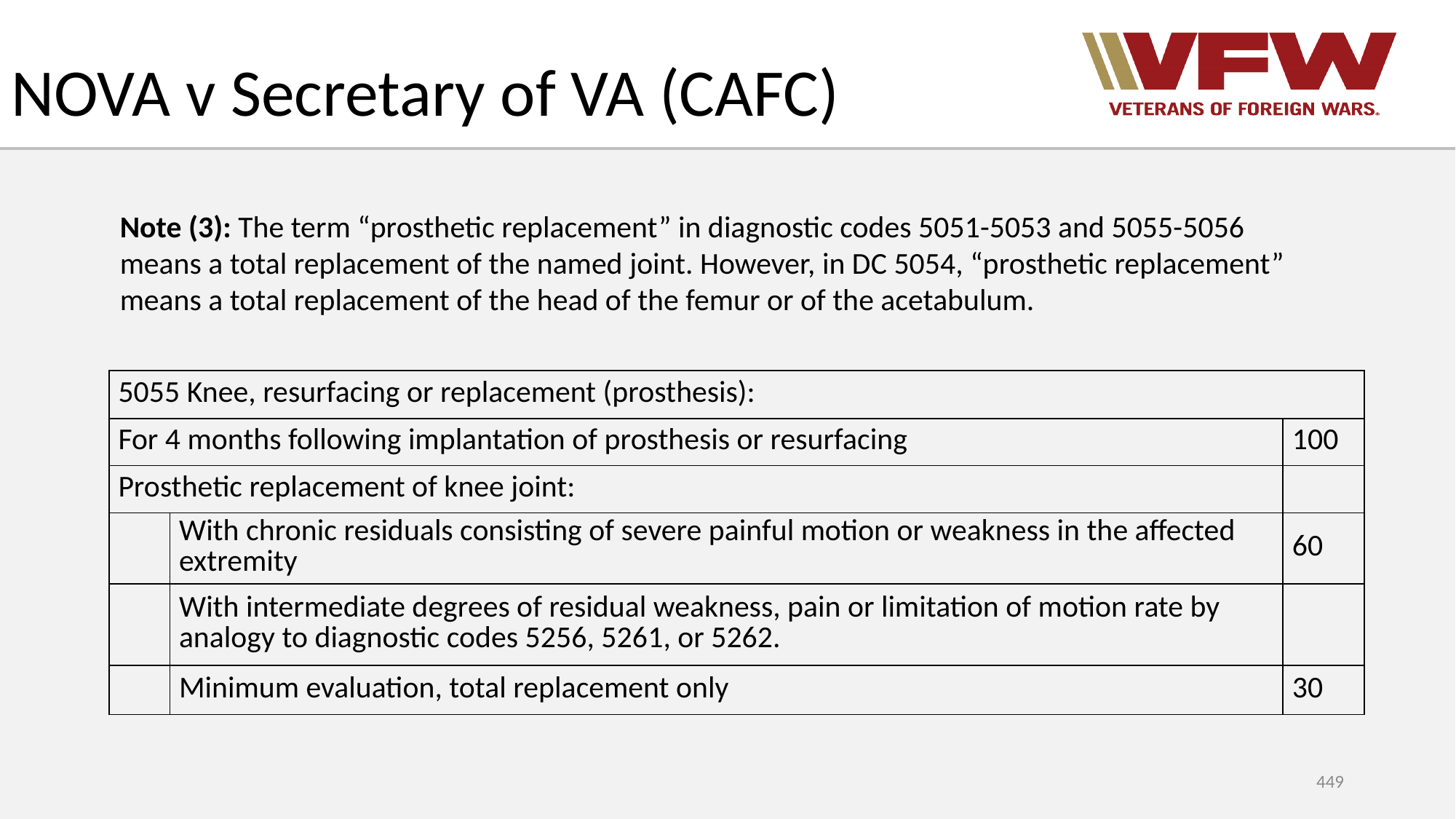

# NOVA v Secretary of VA (CAFC)
Note (3): The term “prosthetic replacement” in diagnostic codes 5051-5053 and 5055-5056 means a total replacement of the named joint. However, in DC 5054, “prosthetic replacement” means a total replacement of the head of the femur or of the acetabulum.
| 5055 Knee, resurfacing or replacement (prosthesis): |  |  |
| --- | --- | --- |
| For 4 months following implantation of prosthesis or resurfacing |  | 100 |
| Prosthetic replacement of knee joint: |  |  |
|  | With chronic residuals consisting of severe painful motion or weakness in the affected extremity | 60 |
|  | With intermediate degrees of residual weakness, pain or limitation of motion rate by analogy to diagnostic codes 5256, 5261, or 5262. |  |
|  | Minimum evaluation, total replacement only | 30 |
449